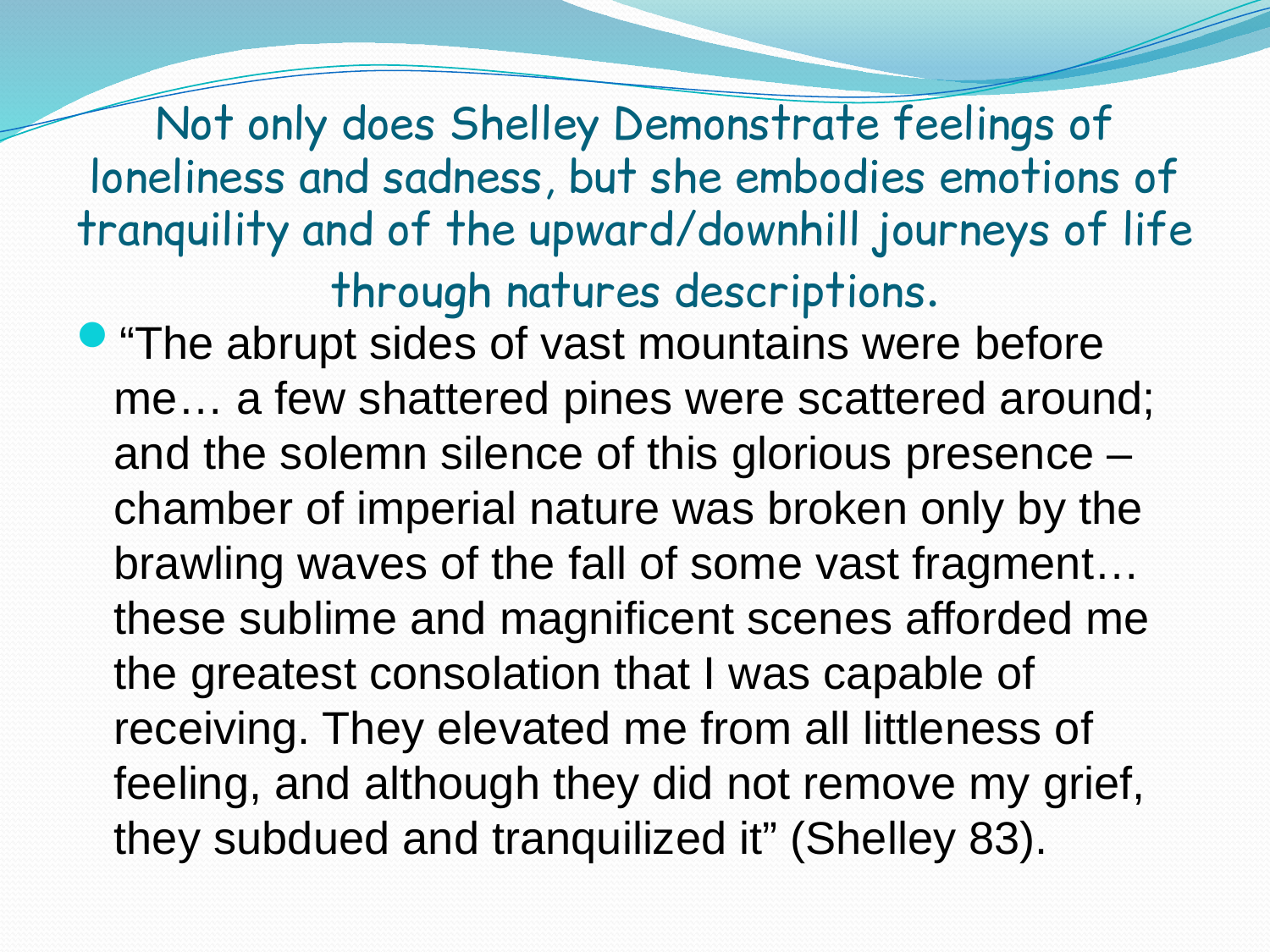

# Not only does Shelley Demonstrate feelings of loneliness and sadness, but she embodies emotions of tranquility and of the upward/downhill journeys of life through natures descriptions.
“The abrupt sides of vast mountains were before me… a few shattered pines were scattered around; and the solemn silence of this glorious presence – chamber of imperial nature was broken only by the brawling waves of the fall of some vast fragment…these sublime and magnificent scenes afforded me the greatest consolation that I was capable of receiving. They elevated me from all littleness of feeling, and although they did not remove my grief, they subdued and tranquilized it” (Shelley 83).